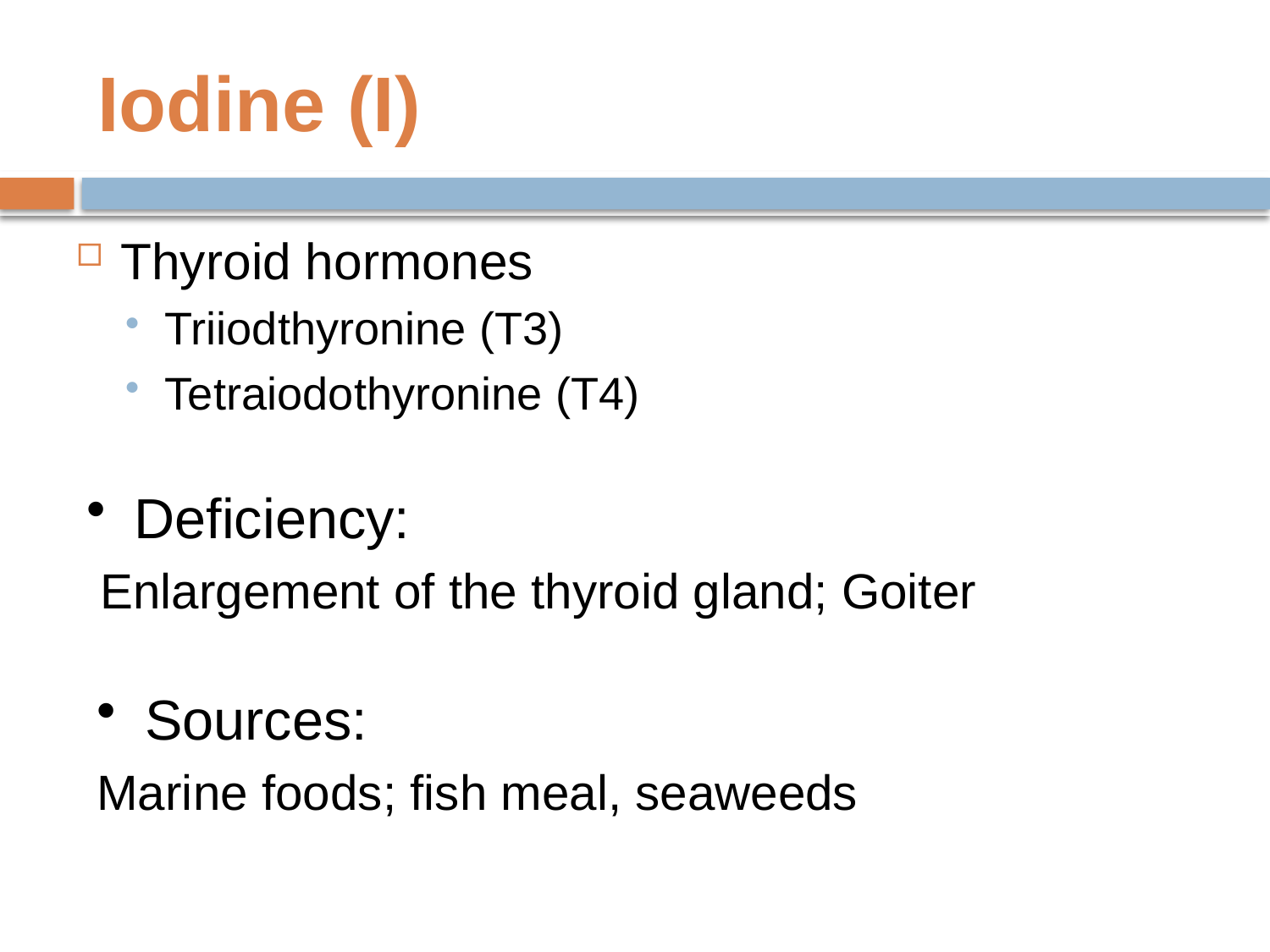

# Iodine (I)
Thyroid hormones
Triiodthyronine (T3)
Tetraiodothyronine (T4)

Deficiency:
 Enlargement of the thyroid gland; Goiter

Sources:
Marine foods; fish meal, seaweeds